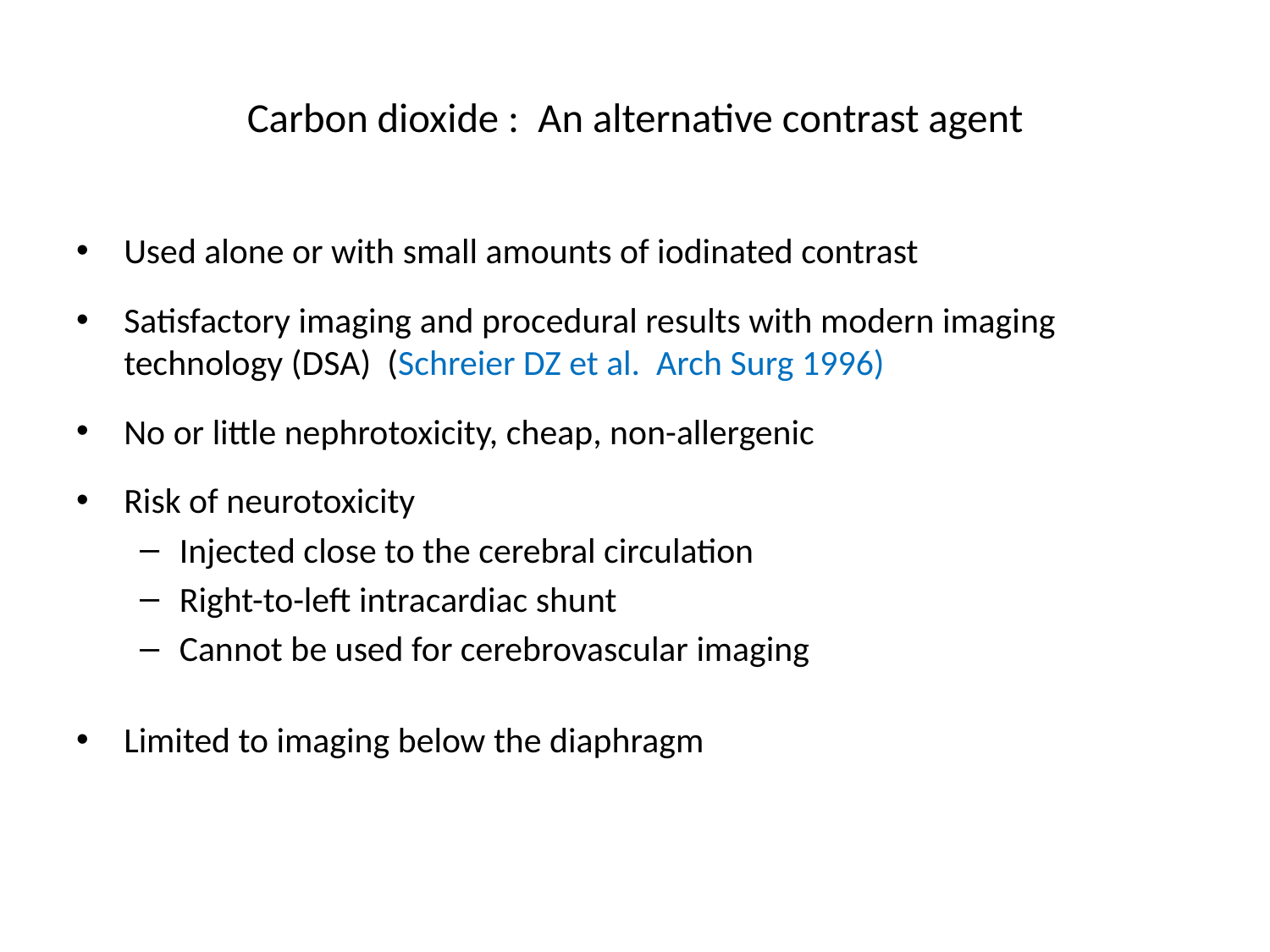

# Carbon dioxide :  An alternative contrast agent
Used alone or with small amounts of iodinated contrast

Satisfactory imaging and procedural results with modern imaging technology (DSA)  (Schreier DZ et al.  Arch Surg 1996)

No or little nephrotoxicity, cheap, non-allergenic

Risk of neurotoxicity
Injected close to the cerebral circulation
Right-to-left intracardiac shunt
Cannot be used for cerebrovascular imaging

Limited to imaging below the diaphragm